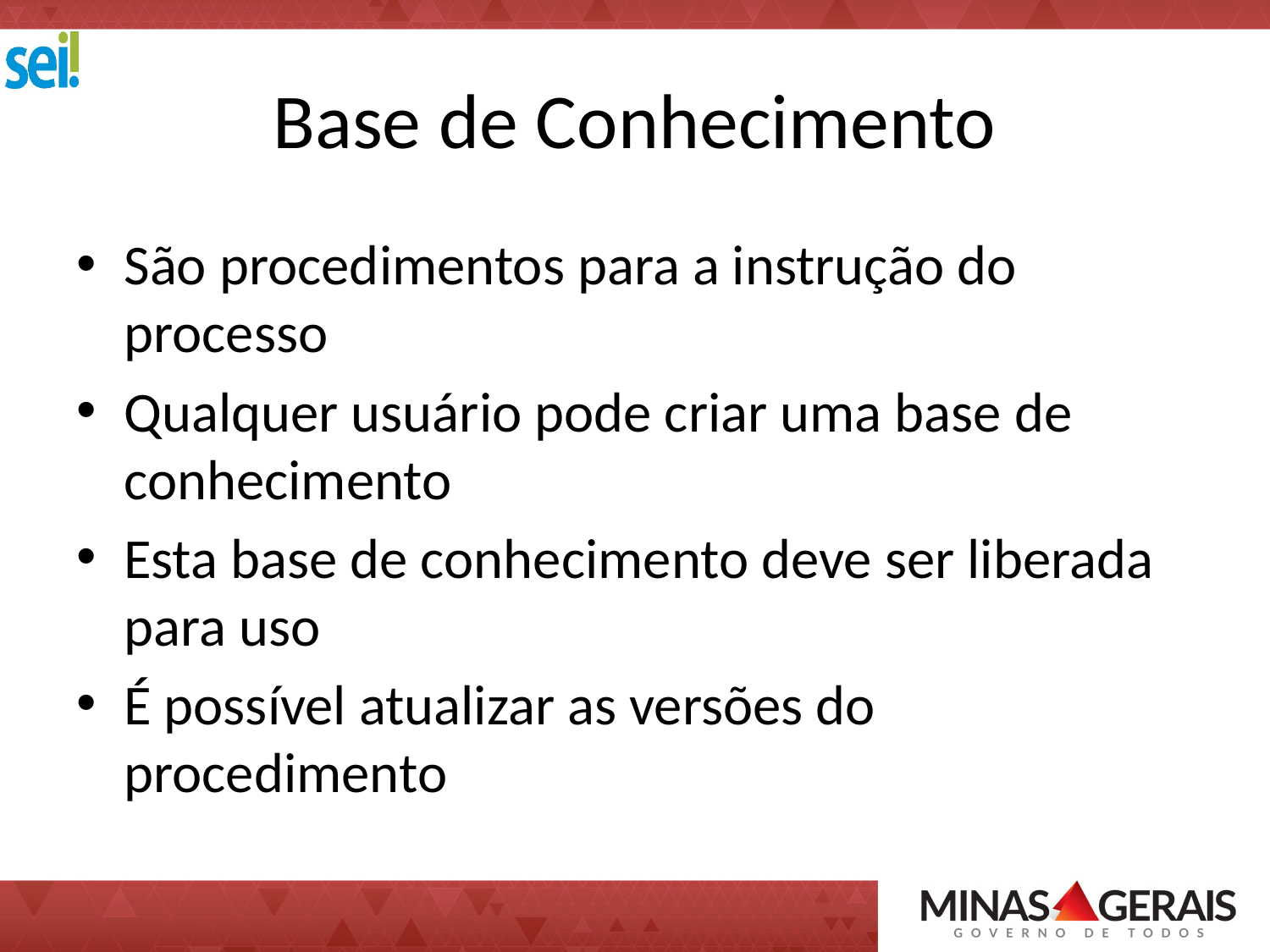

# Base de Conhecimento
São procedimentos para a instrução do processo
Qualquer usuário pode criar uma base de conhecimento
Esta base de conhecimento deve ser liberada para uso
É possível atualizar as versões do procedimento